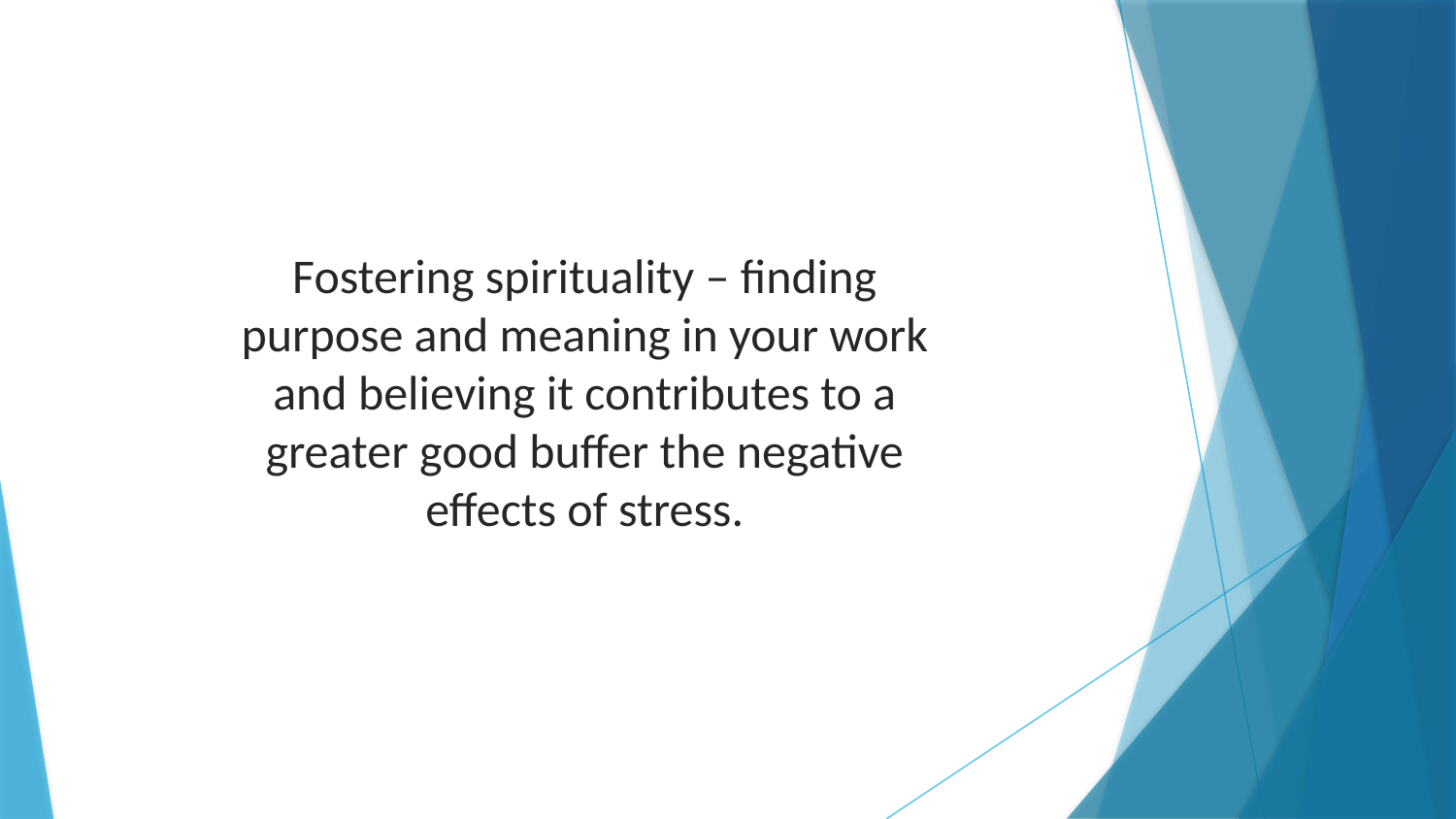

Fostering spirituality – finding purpose and meaning in your work and believing it contributes to a greater good buffer the negative effects of stress.